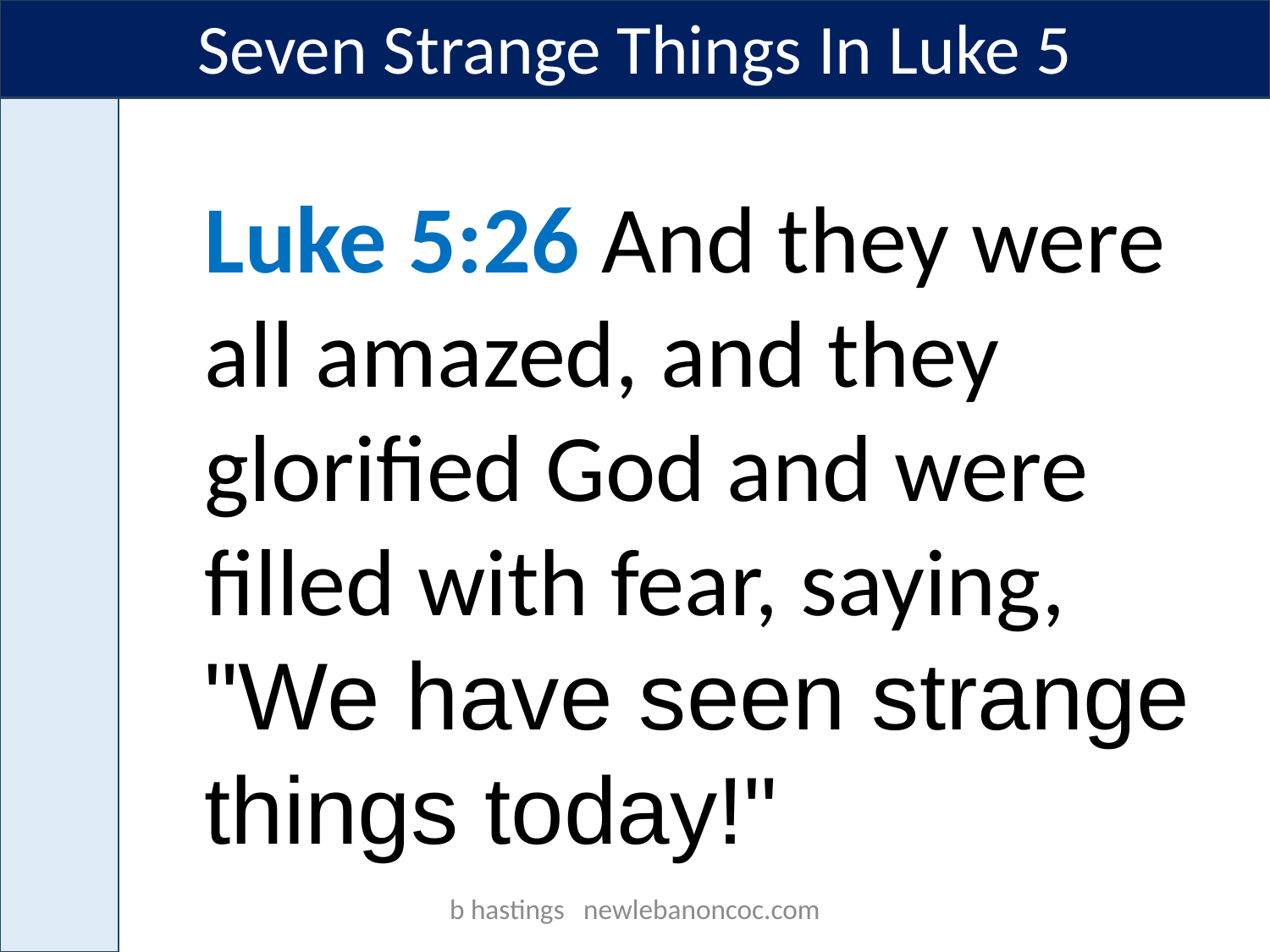

Seven Strange Things In Luke 5

Luke 5:26 And they were all amazed, and they glorified God and were filled with fear, saying, "We have seen strange things today!"
b hastings   newlebanoncoc.com